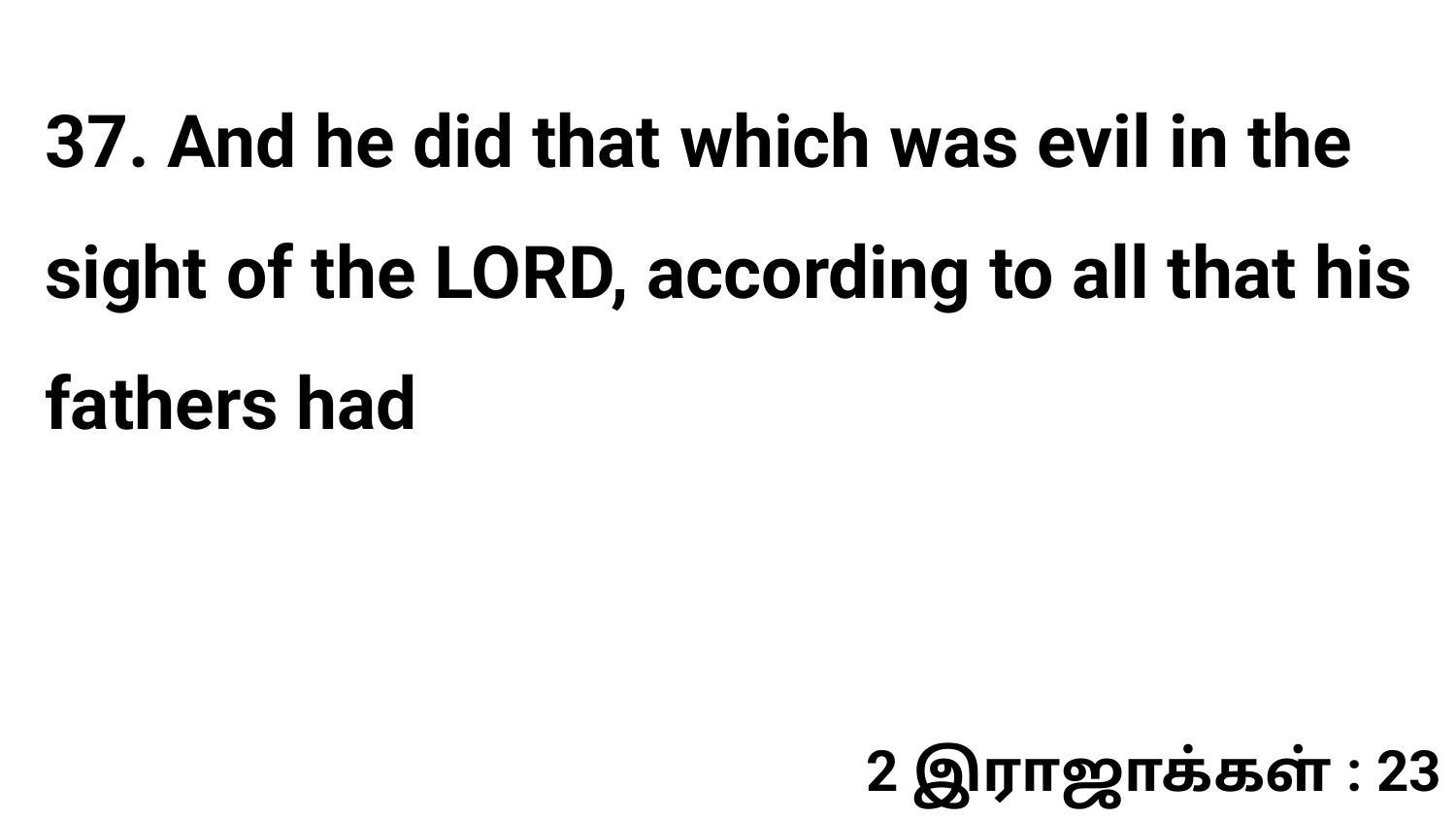

37. And he did that which was evil in the sight of the LORD, according to all that his fathers had
2 இராஜாக்கள் : 23